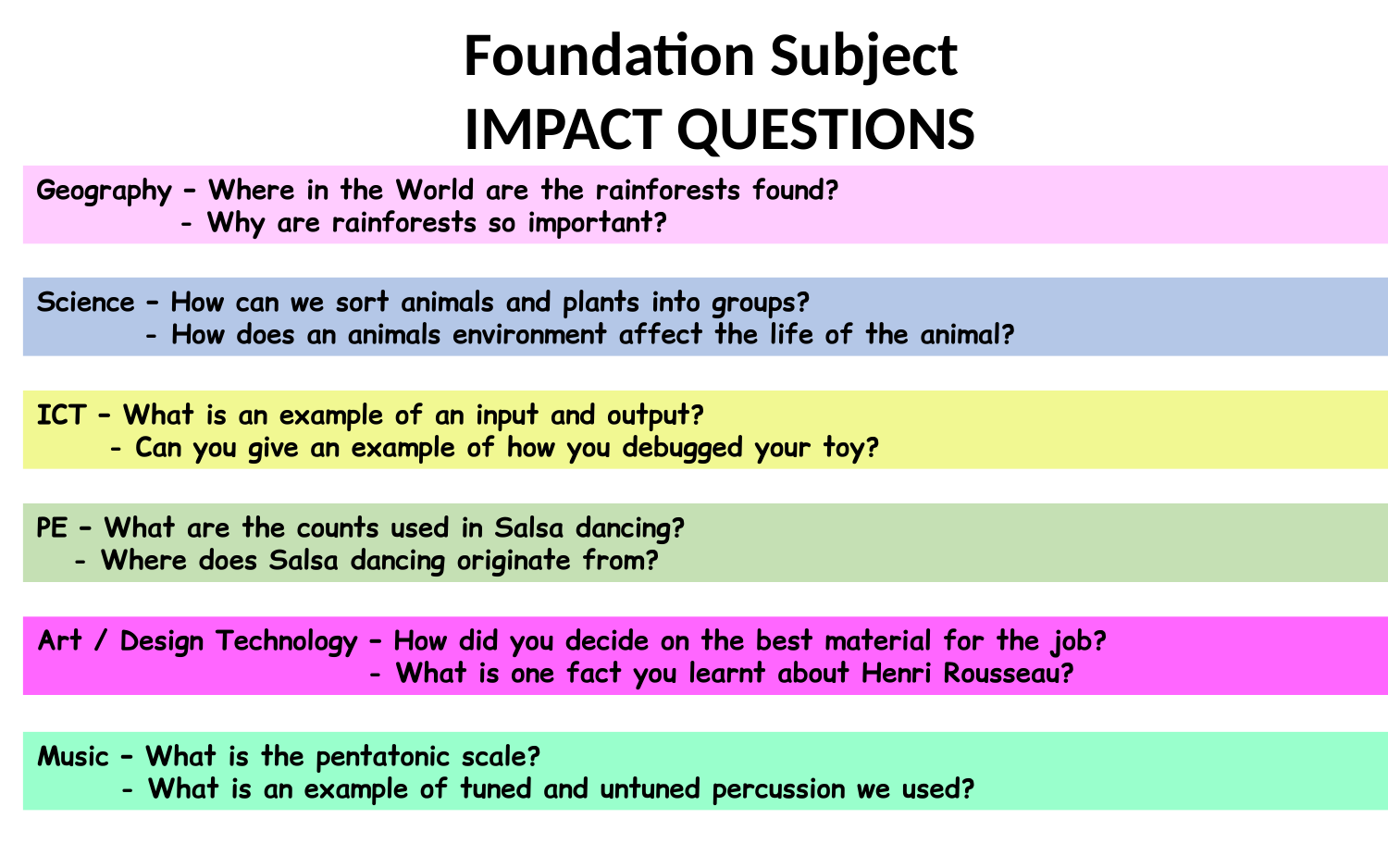

Foundation Subject IMPACT QUESTIONS

Geography – Where in the World are the rainforests found?
            - Why are rainforests so important?
Science – How can we sort animals and plants into groups?
         - How does an animals environment affect the life of the animal?
ICT – What is an example of an input and output?
      - Can you give an example of how you debugged your toy?
PE – What are the counts used in Salsa dancing?
   - Where does Salsa dancing originate from?
Art / Design Technology – How did you decide on the best material for the job?
                            - What is one fact you learnt about Henri Rousseau?
Music – What is the pentatonic scale?
       - What is an example of tuned and untuned percussion we used?